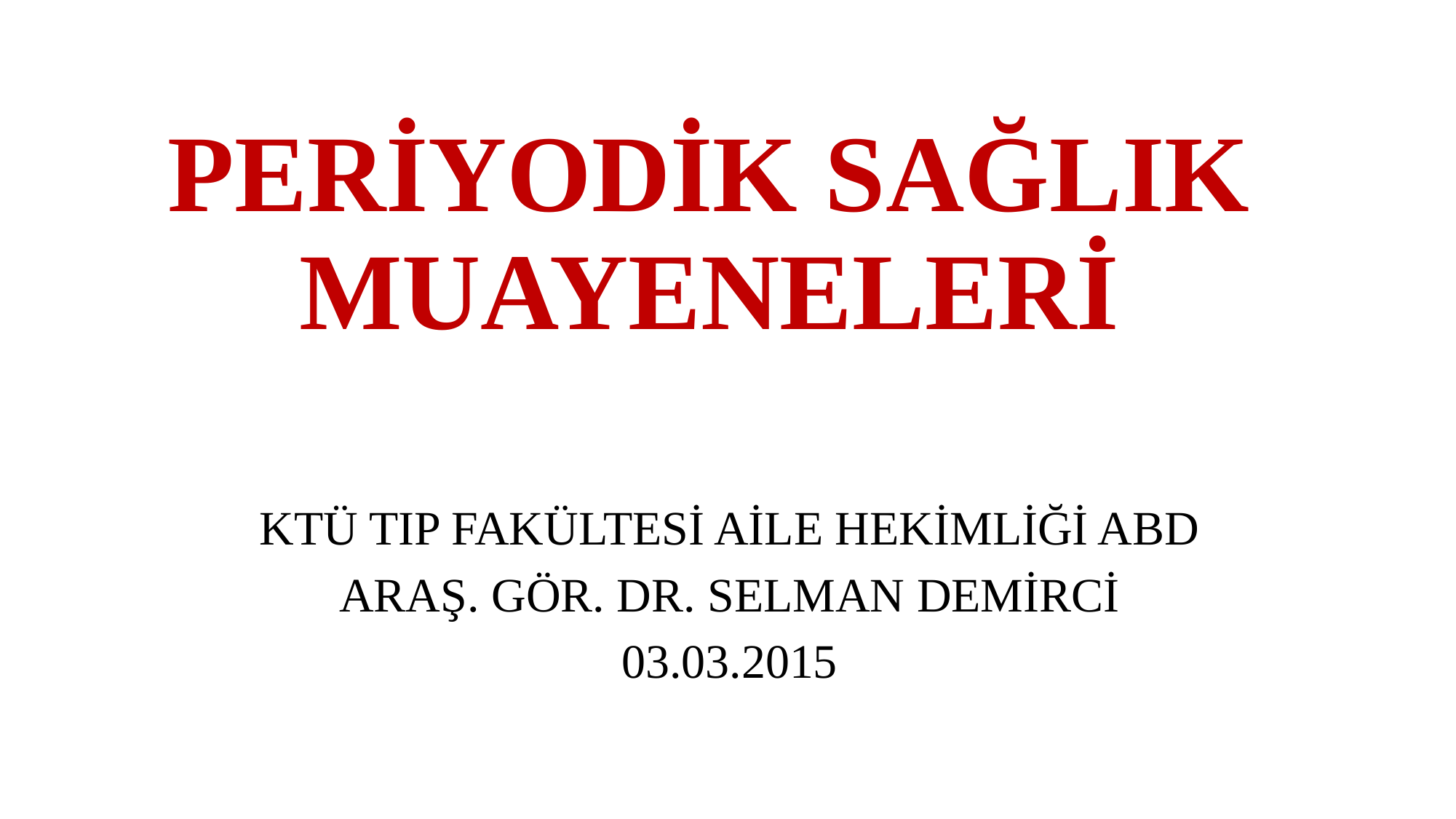

# PERİYODİK SAĞLIK MUAYENELERİ
KTÜ TIP FAKÜLTESİ AİLE HEKİMLİĞİ ABD
ARAŞ. GÖR. DR. SELMAN DEMİRCİ
03.03.2015